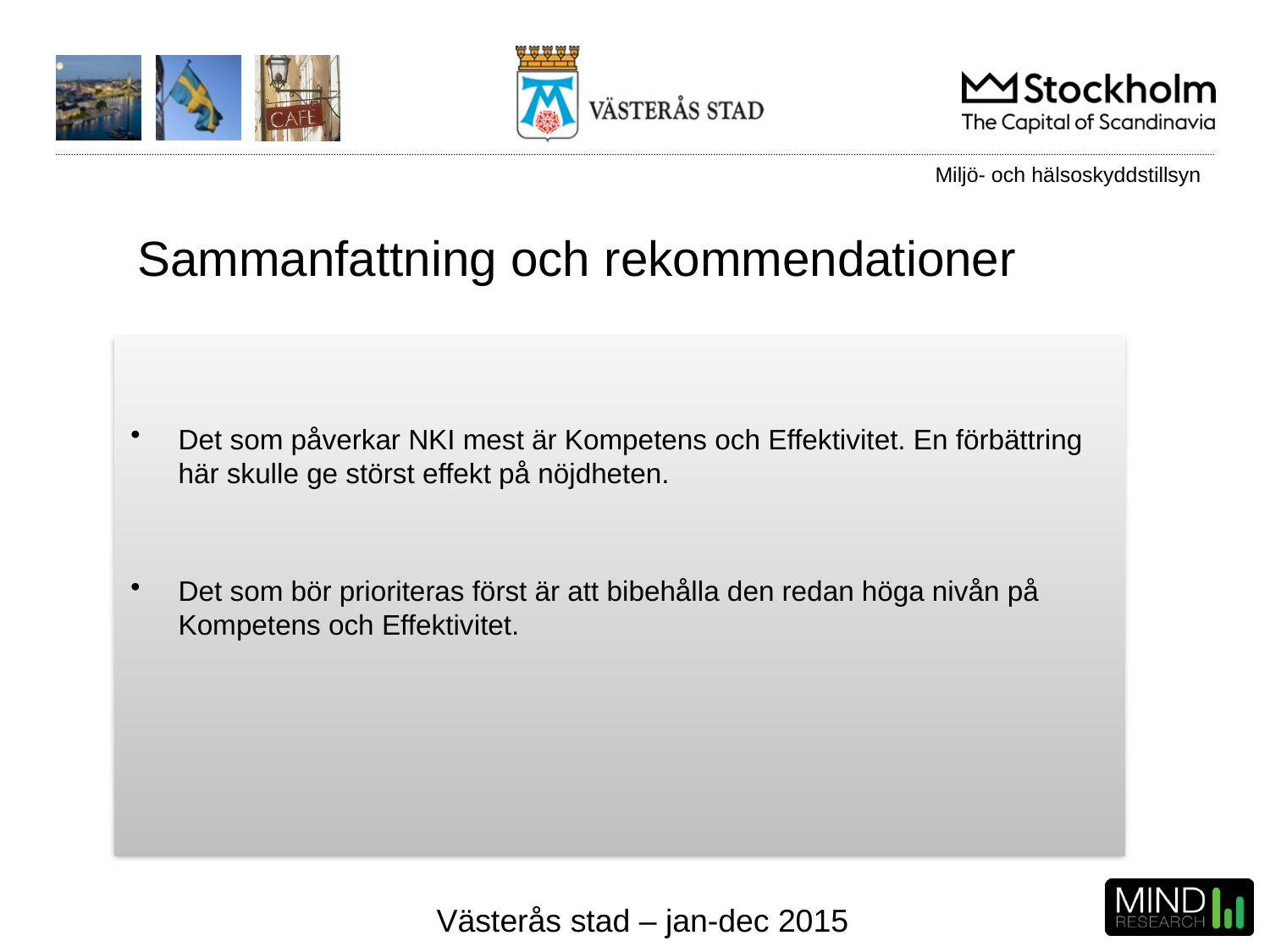

Miljö- och hälsoskyddstillsyn

# Sammanfattning och rekommendationer

Det som påverkar NKI mest är Kompetens och Effektivitet. En förbättring här skulle ge störst effekt på nöjdheten.

Det som bör prioriteras först är att bibehålla den redan höga nivån på Kompetens och Effektivitet.